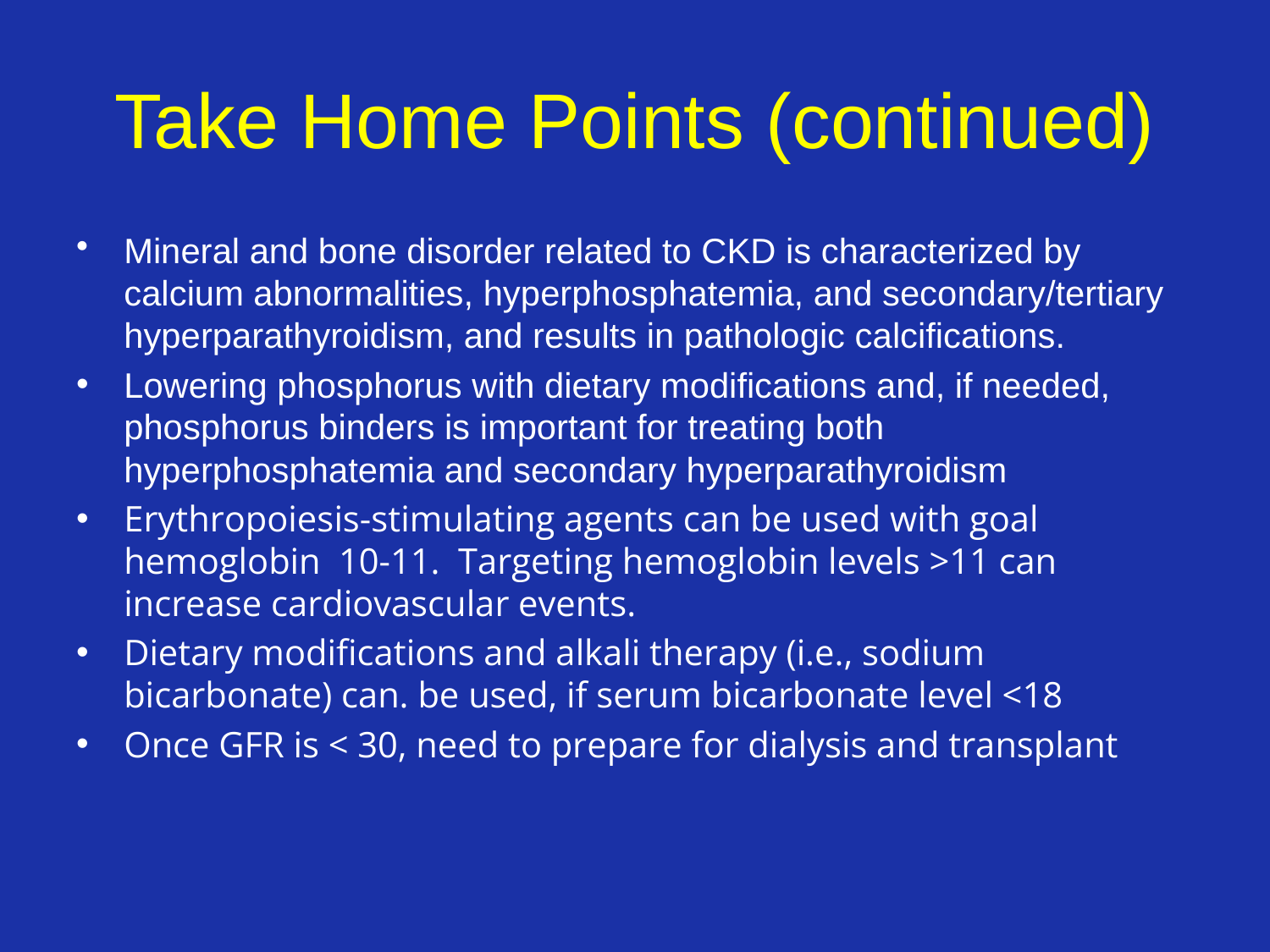

# Take Home Points (continued)
Mineral and bone disorder related to CKD is characterized by calcium abnormalities, hyperphosphatemia, and secondary/tertiary hyperparathyroidism, and results in pathologic calcifications.
Lowering phosphorus with dietary modifications and, if needed, phosphorus binders is important for treating both hyperphosphatemia and secondary hyperparathyroidism
Erythropoiesis-stimulating agents can be used with goal hemoglobin  10-11.  Targeting hemoglobin levels >11 can increase cardiovascular events.
Dietary modifications and alkali therapy (i.e., sodium bicarbonate) can. be used, if serum bicarbonate level <18
Once GFR is < 30, need to prepare for dialysis and transplant